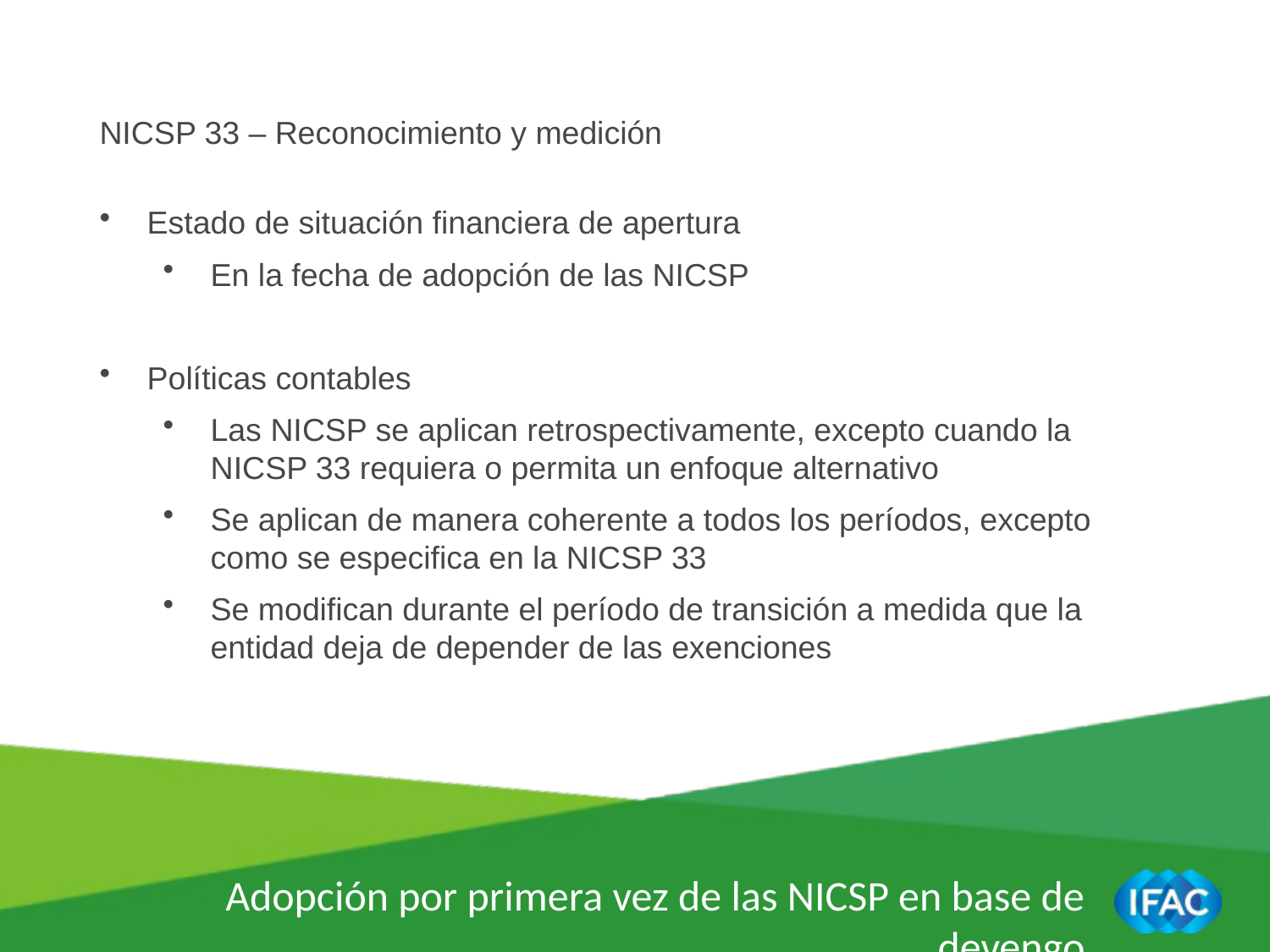

NICSP 33 – Reconocimiento y medición

Estado de situación financiera de apertura
En la fecha de adopción de las NICSP

Políticas contables
Las NICSP se aplican retrospectivamente, excepto cuando la NICSP 33 requiera o permita un enfoque alternativo
Se aplican de manera coherente a todos los períodos, excepto como se especifica en la NICSP 33
Se modifican durante el período de transición a medida que la entidad deja de depender de las exenciones
Adopción por primera vez de las NICSP en base de devengo